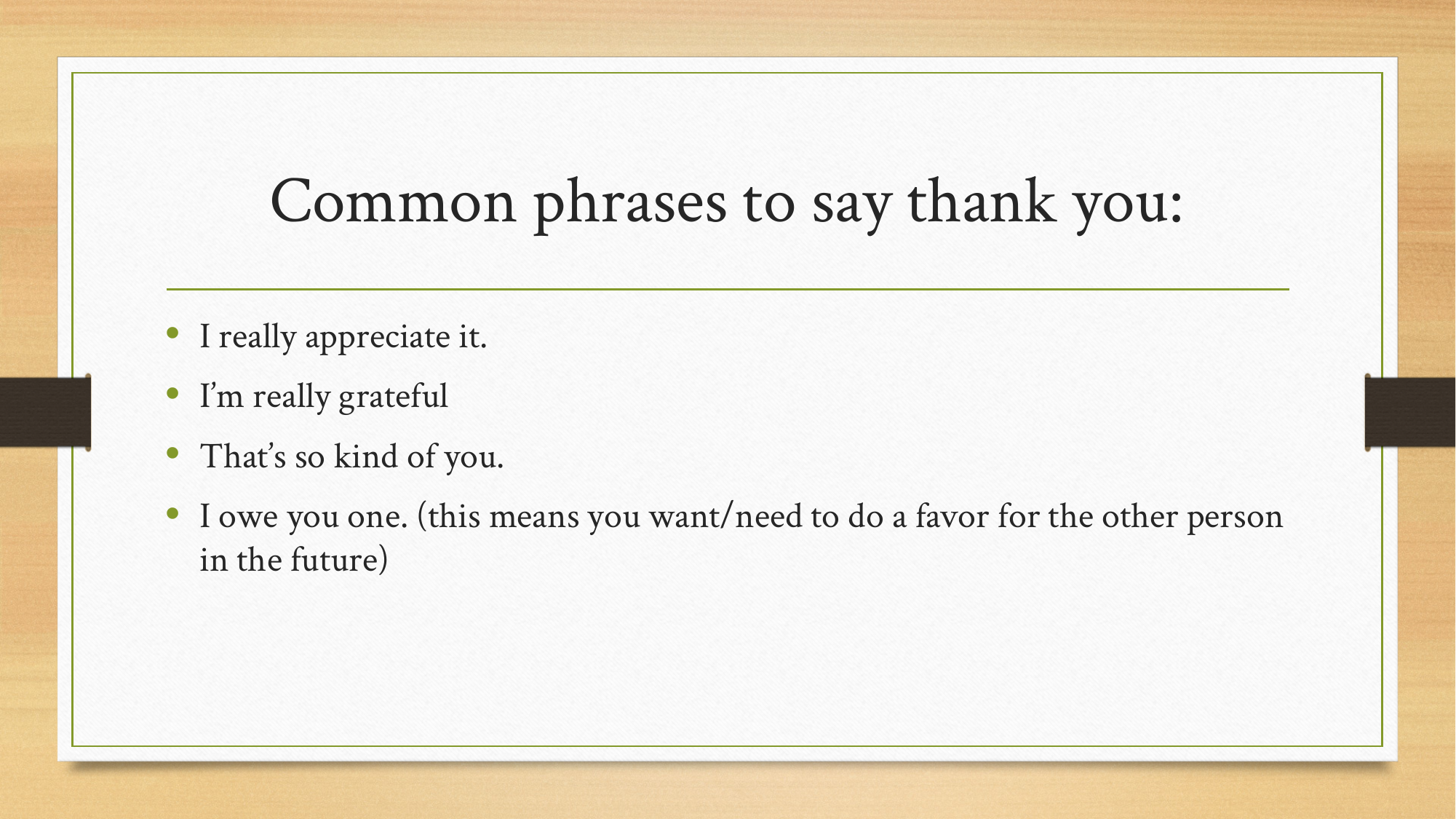

# Common phrases to say thank you:
I really appreciate it.
I’m really grateful
That’s so kind of you.
I owe you one. (this means you want/need to do a favor for the other person in the future)